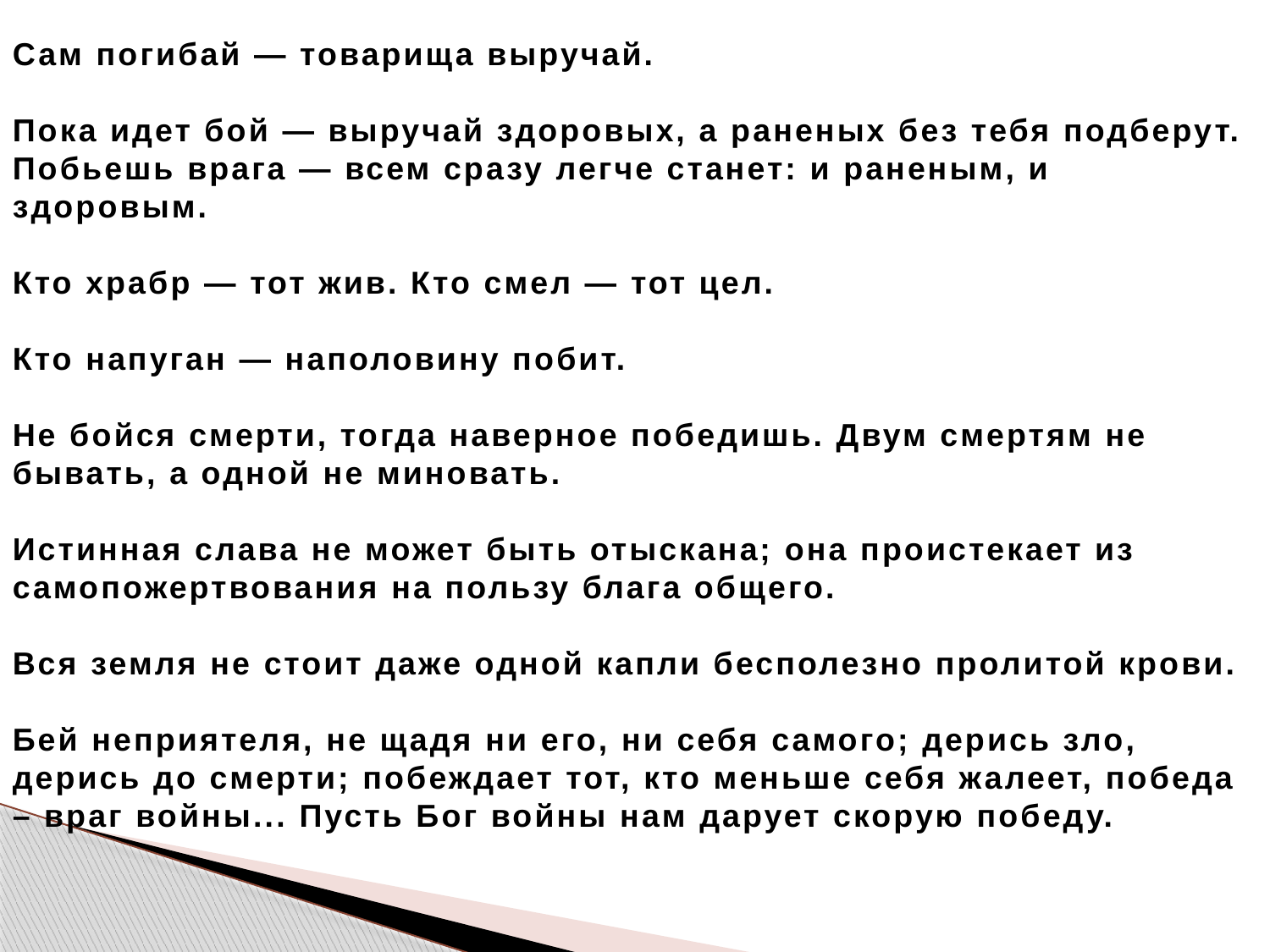

Сам погибай — товарища выручай.

Пока идет бой — выручай здоровых, а раненых без тебя подберут. Побьешь врага — всем сразу легче станет: и раненым, и здоровым.

Кто храбр — тот жив. Кто смел — тот цел.

Кто напуган — наполовину побит.

Не бойся смерти, тогда наверное победишь. Двум смертям не бывать, а одной не миновать.

Истинная слава не может быть отыскана; она проистекает из самопожертвования на пользу блага общего.

Вся земля не стоит даже одной капли бесполезно пролитой крови.

Бей неприятеля, не щадя ни его, ни себя самого; дерись зло, дерись до смерти; побеждает тот, кто меньше себя жалеет, победа – враг войны... Пусть Бог войны нам дарует скорую победу.